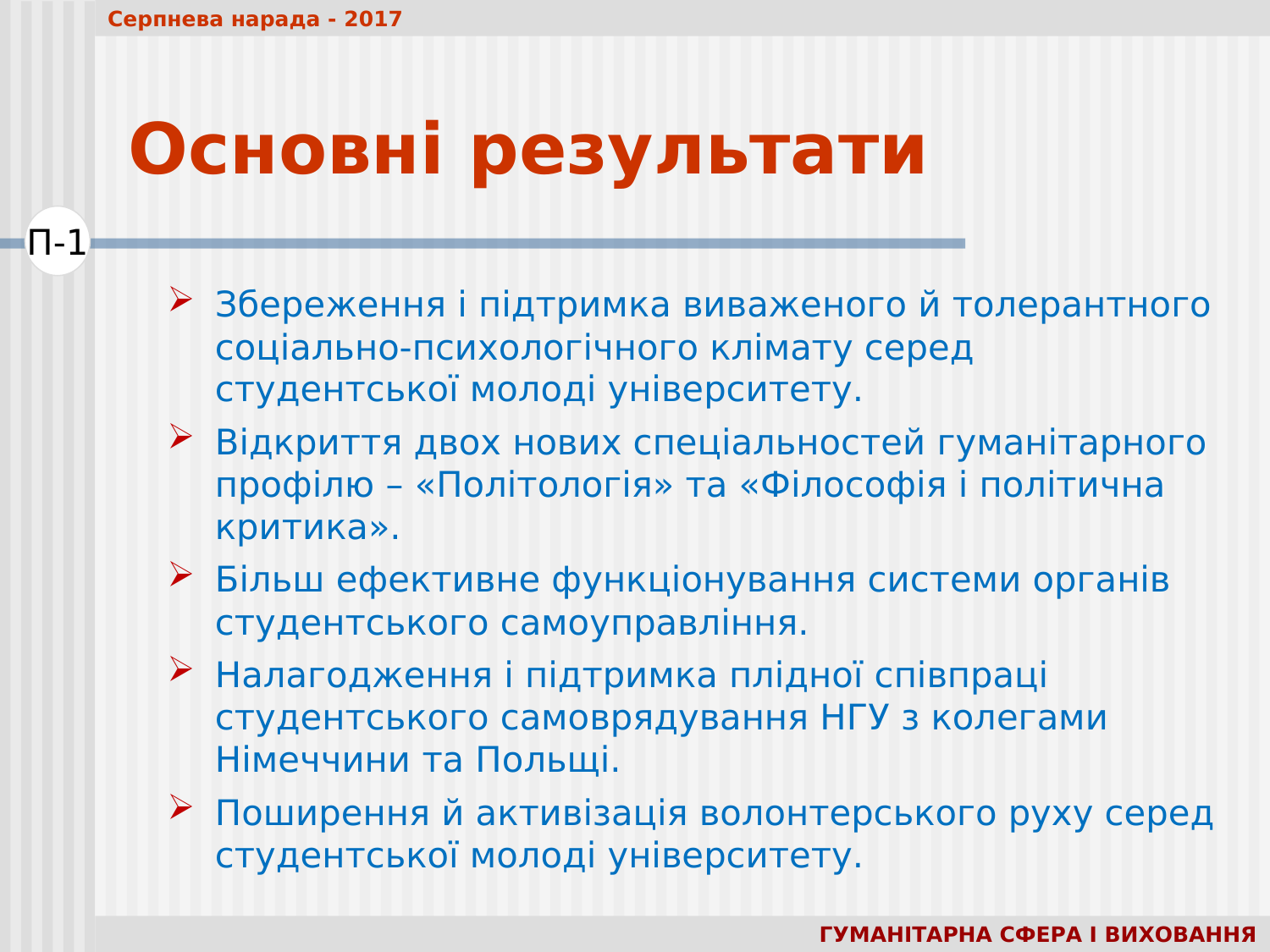

Серпнева нарада - 2017
# Основні результати
П-1
Збереження і підтримка виваженого й толерантного соціально-психологічного клімату серед студентської молоді університету.
Відкриття двох нових спеціальностей гуманітарного профілю – «Політологія» та «Філософія і політична критика».
Більш ефективне функціонування системи органів студентського самоуправління.
Налагодження і підтримка плідної співпраці студентського самоврядування НГУ з колегами  Німеччини та Польщі.
Поширення й активізація волонтерського руху серед студентської молоді університету.
ГУМАНІТАРНА СФЕРА І ВИХОВАННЯ